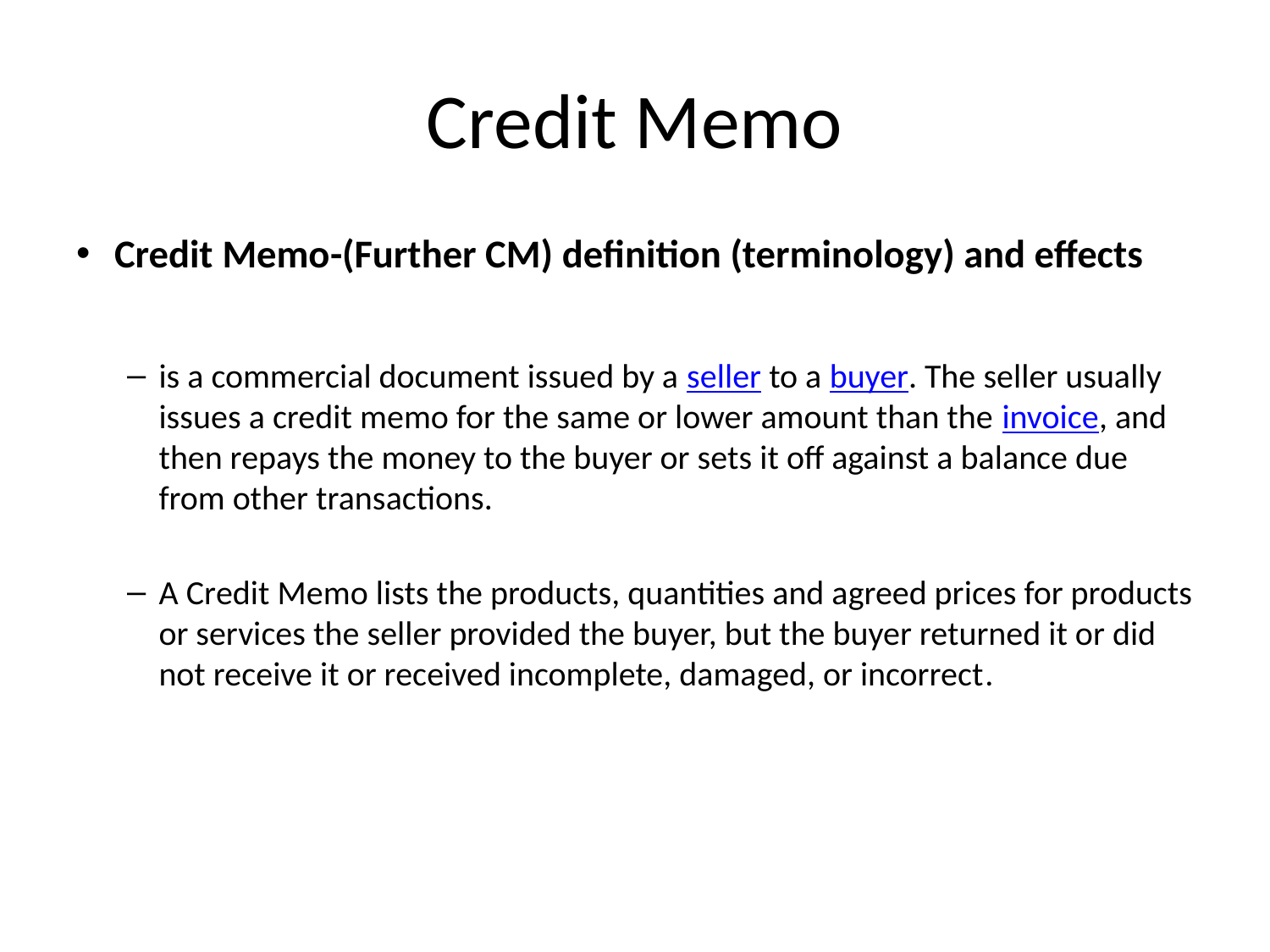

# Credit Memo
Credit Memo-(Further CM) definition (terminology) and effects

is a commercial document issued by a seller to a buyer. The seller usually issues a credit memo for the same or lower amount than the invoice, and then repays the money to the buyer or sets it off against a balance due from other transactions.

A Credit Memo lists the products, quantities and agreed prices for products or services the seller provided the buyer, but the buyer returned it or did not receive it or received incomplete, damaged, or incorrect.